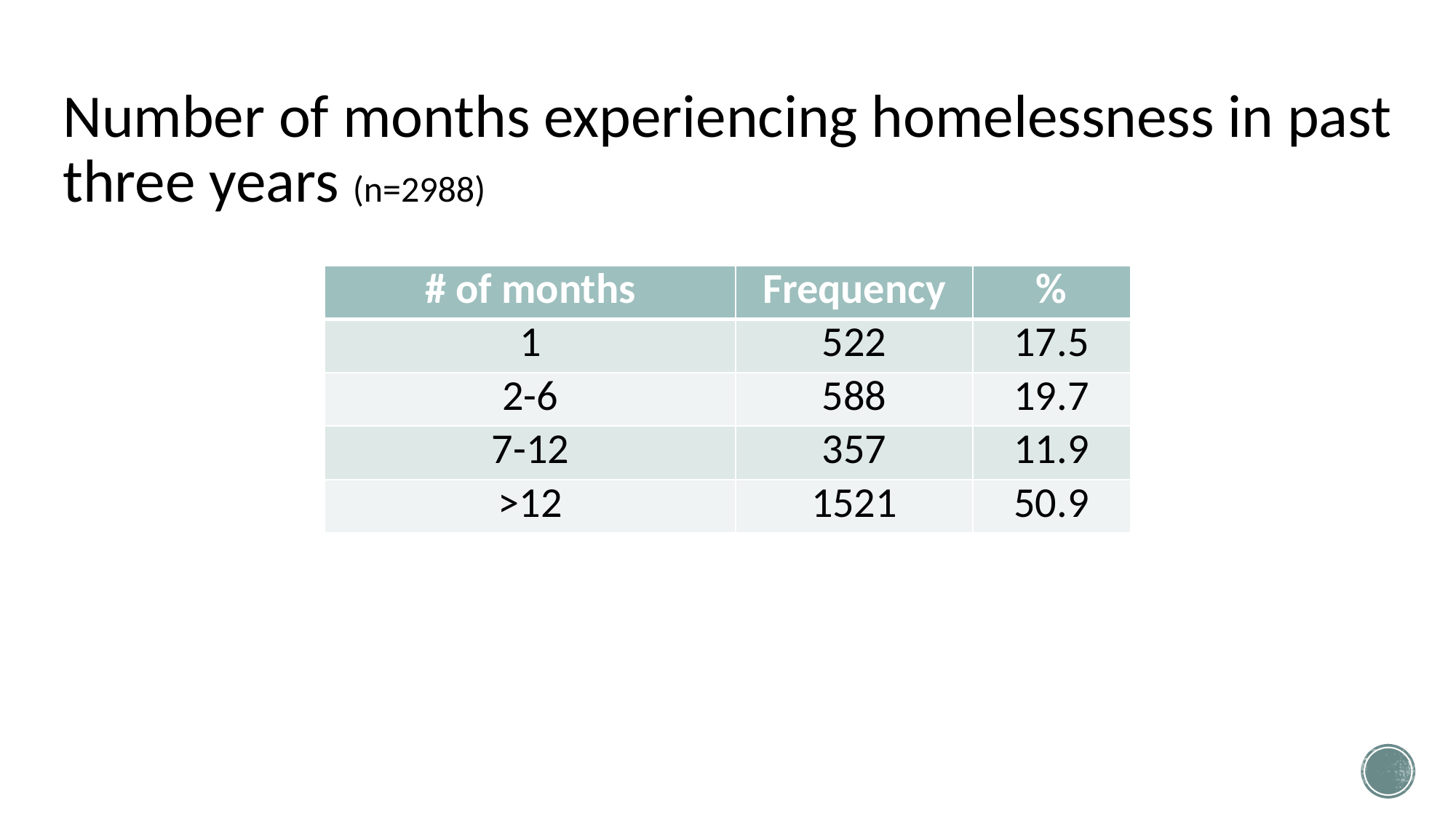

# Number of months experiencing homelessness in past three years (n=2988)
| # of months | Frequency | % |
| --- | --- | --- |
| 1 | 522 | 17.5 |
| 2-6 | 588 | 19.7 |
| 7-12 | 357 | 11.9 |
| >12 | 1521 | 50.9 |